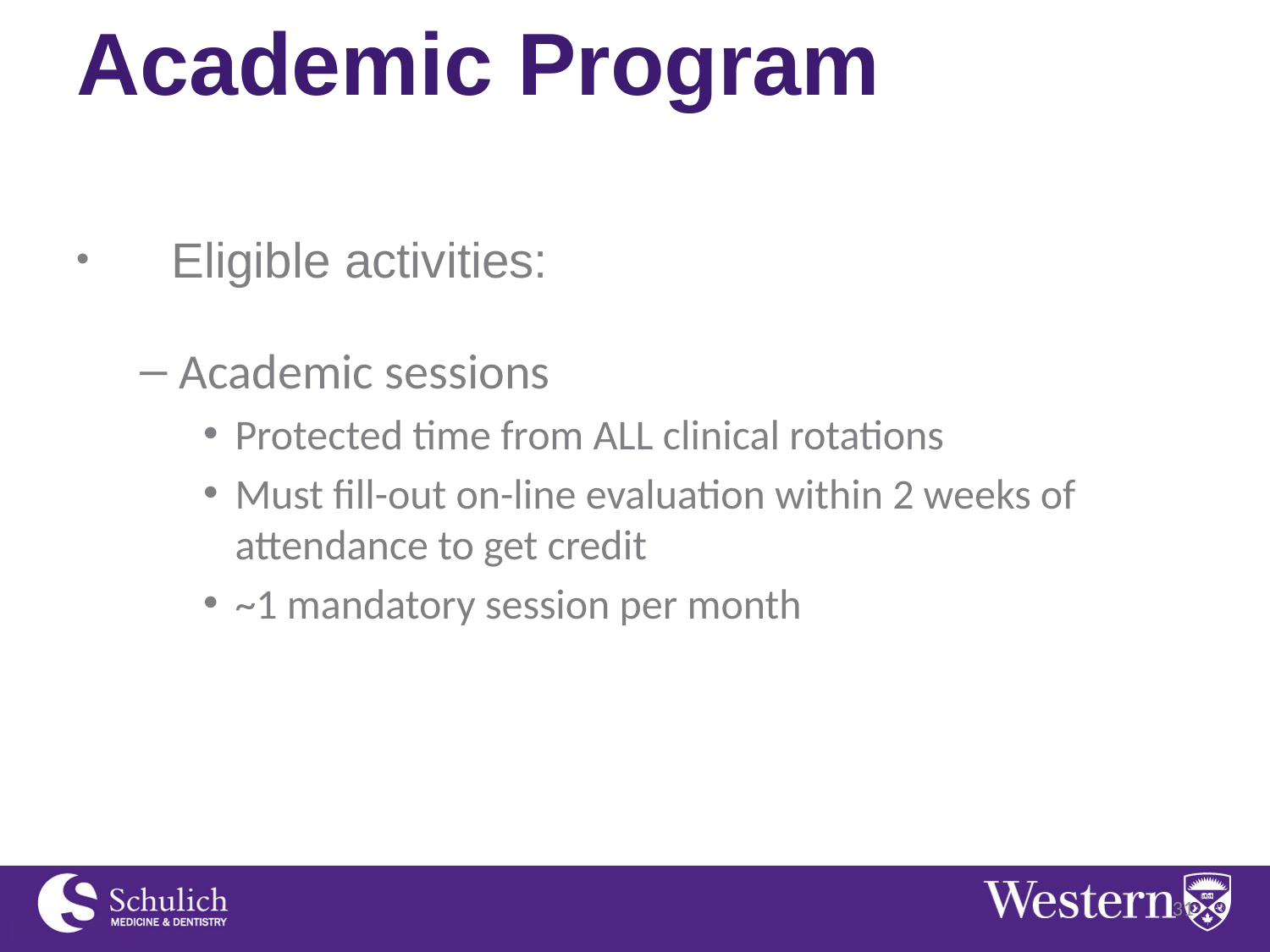

# Academic Program
Eligible activities:
Academic sessions
Protected time from ALL clinical rotations
Must fill-out on-line evaluation within 2 weeks of attendance to get credit
~1 mandatory session per month
31